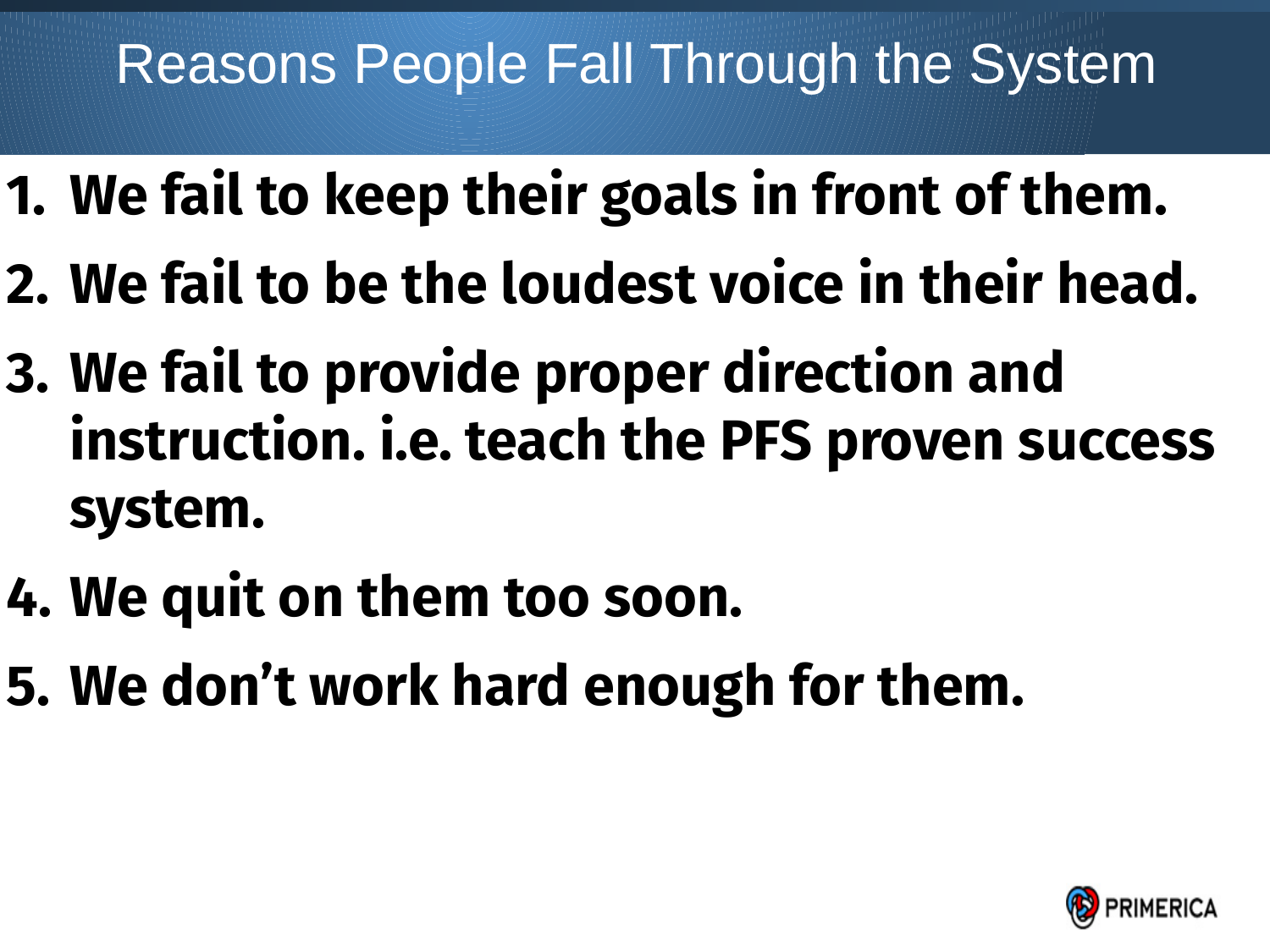

Reasons People Fall Through the System
We fail to keep their goals in front of them.
We fail to be the loudest voice in their head.
We fail to provide proper direction and instruction. i.e. teach the PFS proven success system.
We quit on them too soon.
We don’t work hard enough for them.